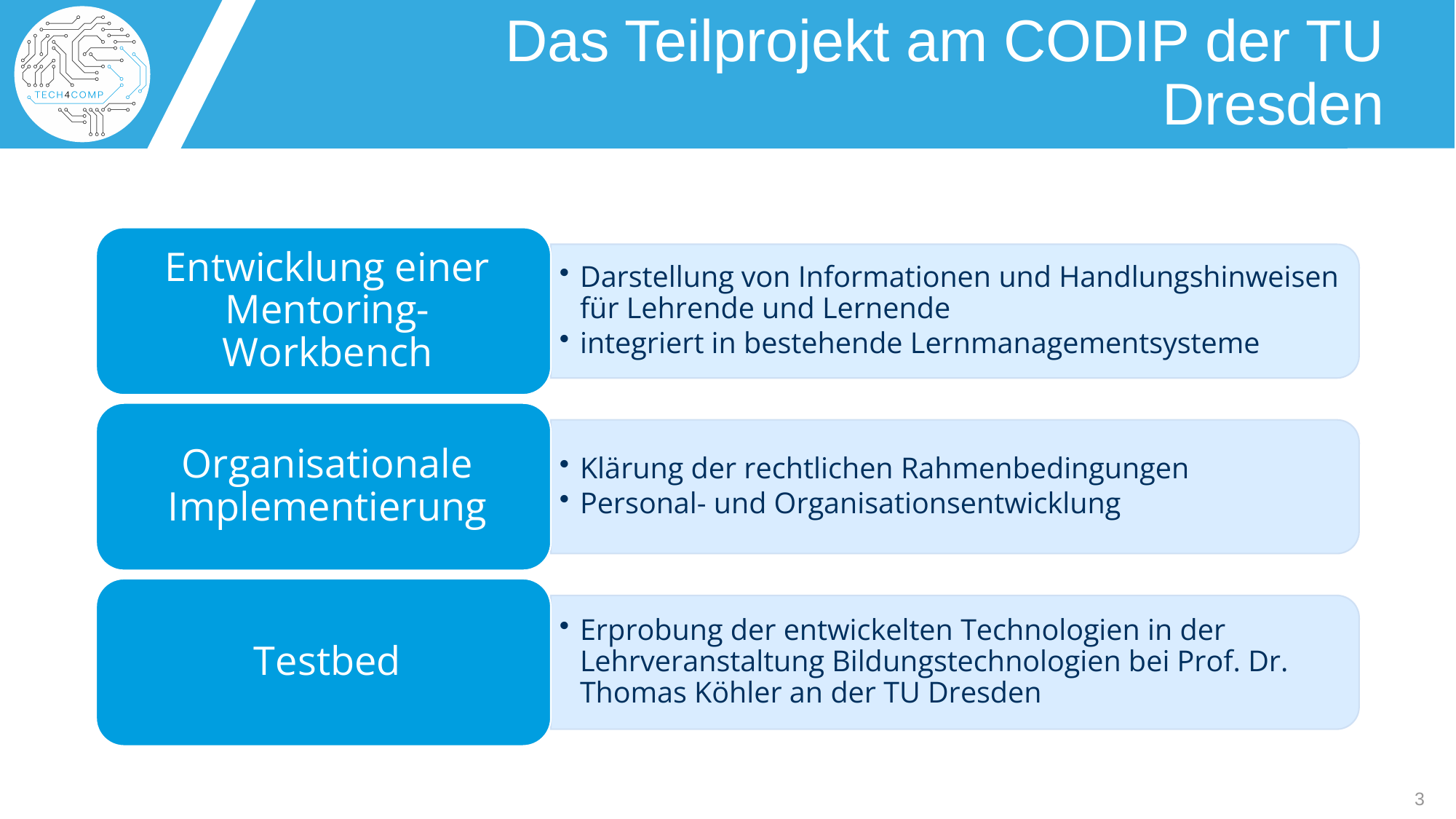

# Das Teilprojekt am CODIP der TU Dresden
Darstellung von Informationen und Handlungshinweisen für Lehrende und Lernende
integriert in bestehende Lernmanagementsysteme
Entwicklung einer Mentoring-Workbench
Klärung der rechtlichen Rahmenbedingungen
Personal- und Organisationsentwicklung
Organisationale Implementierung
Erprobung der entwickelten Technologien in der Lehrveranstaltung Bildungstechnologien bei Prof. Dr. Thomas Köhler an der TU Dresden
Testbed
3